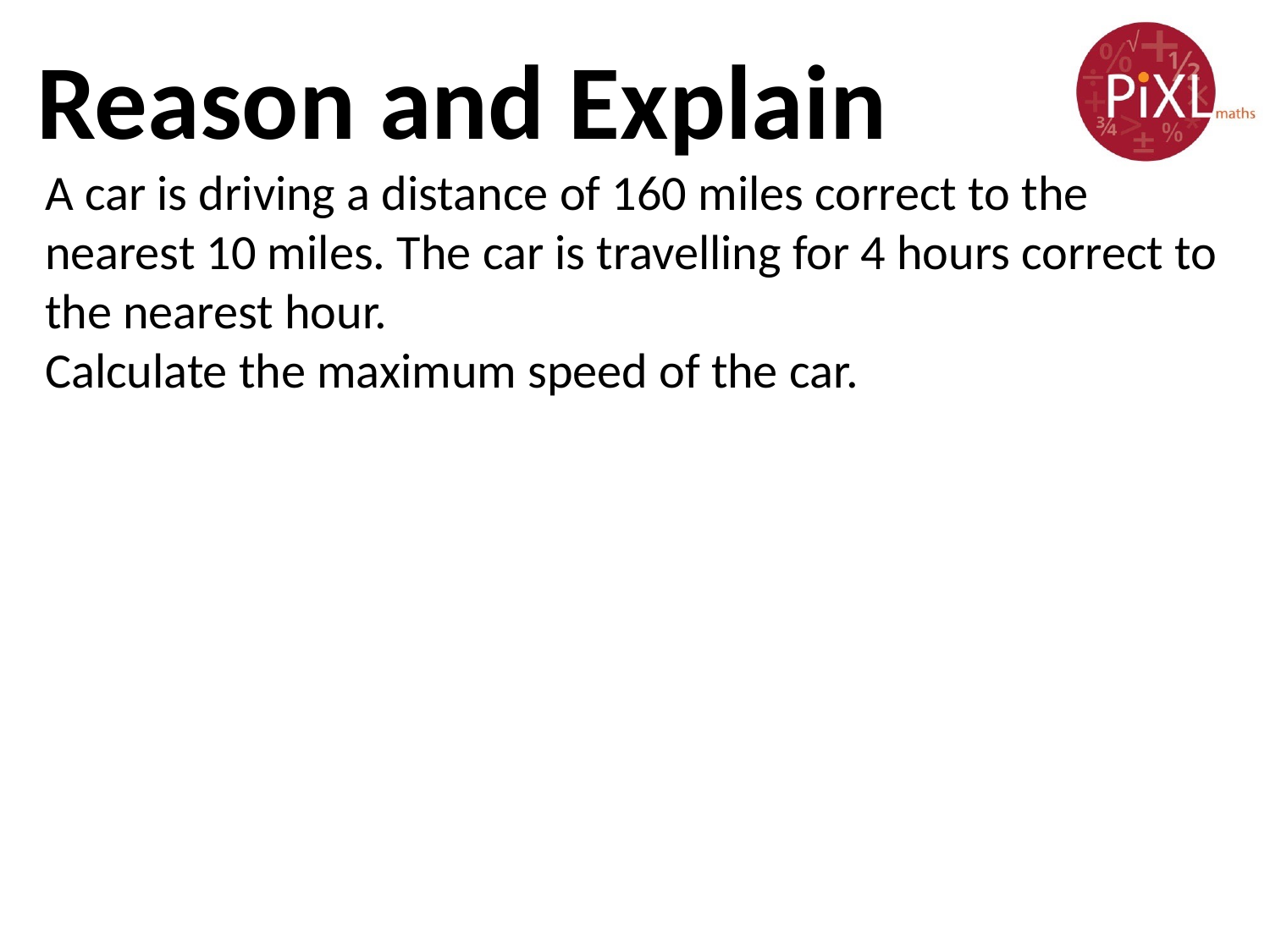

Reason and Explain
A car is driving a distance of 160 miles correct to the nearest 10 miles. The car is travelling for 4 hours correct to the nearest hour.
Calculate the maximum speed of the car.